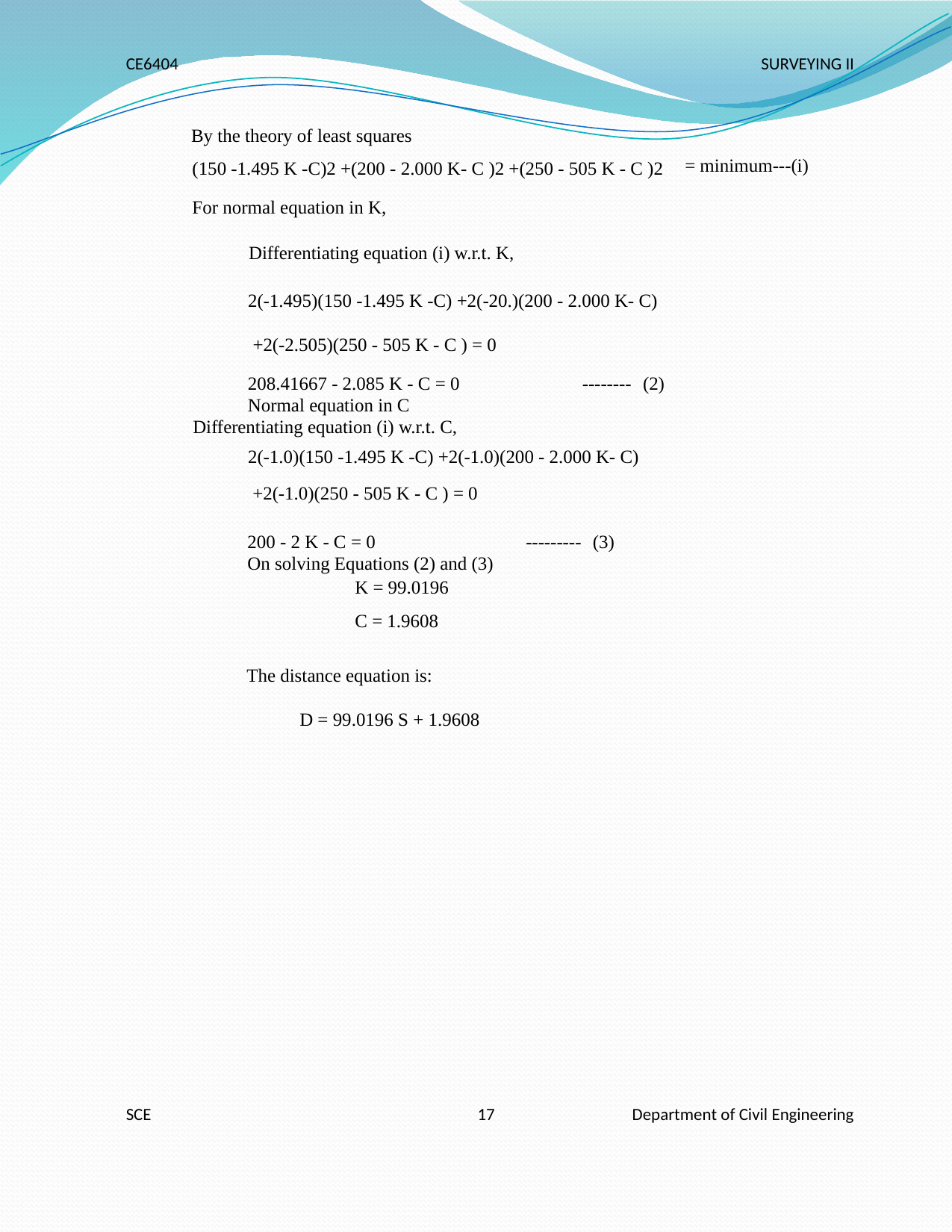

CE6404

SURVEYING II

By the theory of least squares

(150 -1.495 K -C)2 +(200 - 2.000 K- C )2 +(250 - 505 K - C )2
For normal equation in K,

= minimum---(i)

Differentiating equation (i) w.r.t. K,

2(-1.495)(150 -1.495 K -C) +2(-20.)(200 - 2.000 K- C)
	+2(-2.505)(250 - 505 K - C ) = 0

208.41667 - 2.085 K - C = 0	--------	(2)
Normal equation in C

Differentiating equation (i) w.r.t. C,

2(-1.0)(150 -1.495 K -C) +2(-1.0)(200 - 2.000 K- C)
	+2(-1.0)(250 - 505 K - C ) = 0

200 - 2 K - C = 0	---------	(3)
On solving Equations (2) and (3)

K = 99.0196
C = 1.9608

The distance equation is:
	D = 99.0196 S + 1.9608

SCE

17

Department of Civil Engineering